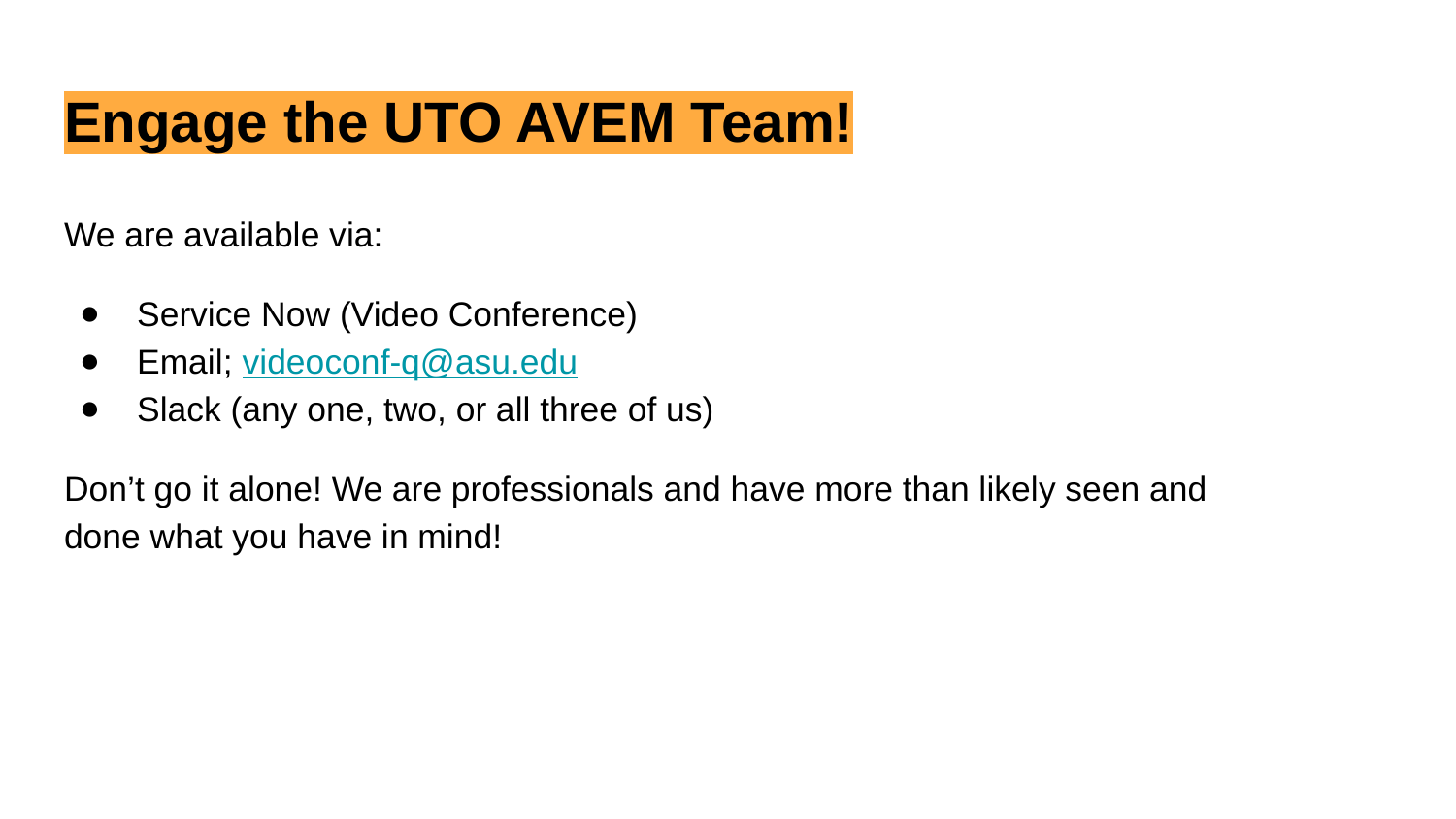

# Engage the UTO AVEM Team!
We are available via:
Service Now (Video Conference)
Email; videoconf-q@asu.edu
Slack (any one, two, or all three of us)
Don’t go it alone! We are professionals and have more than likely seen and done what you have in mind!